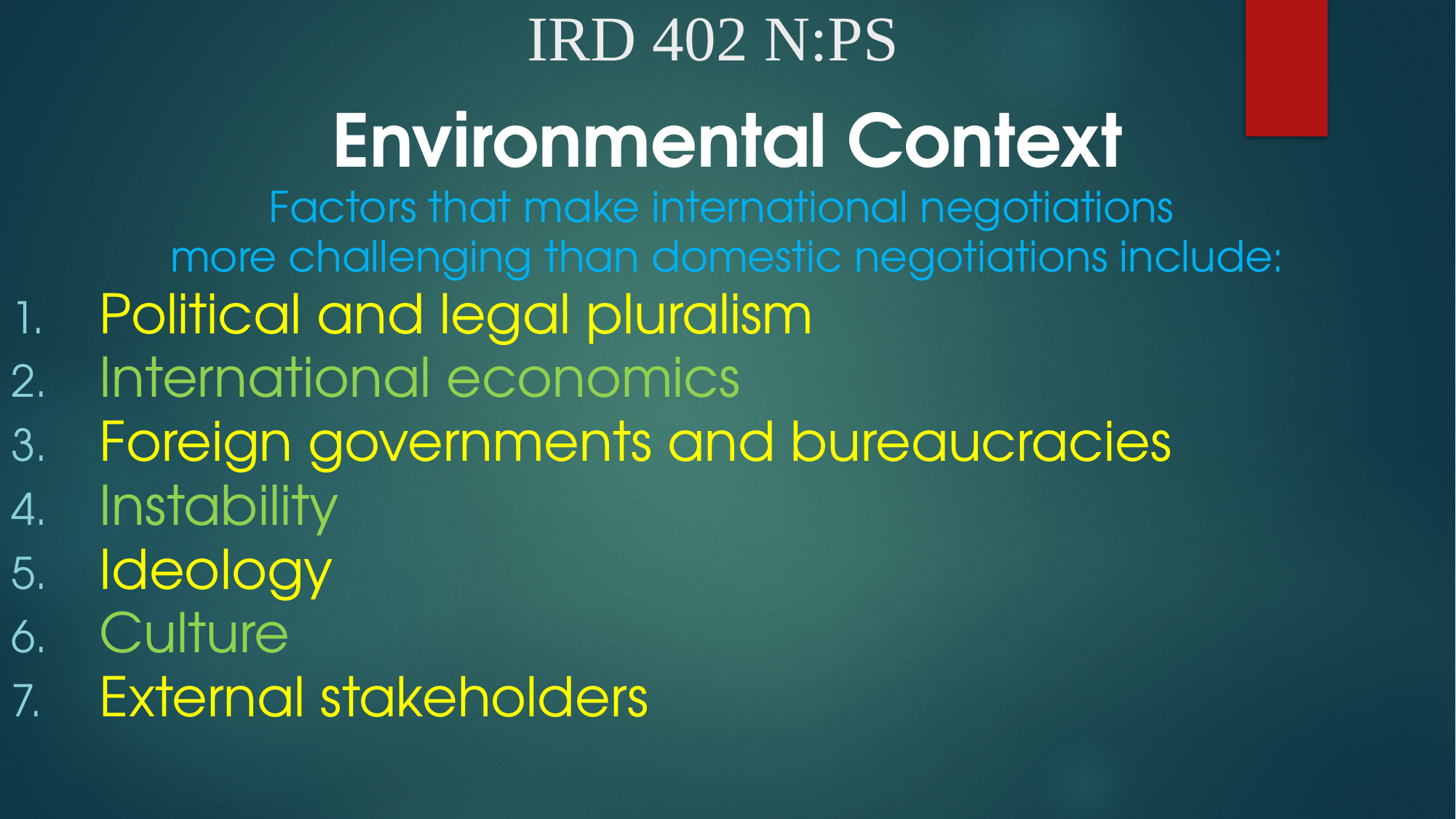

# IRD 402 N:PS
Environmental Context
Factors that make international negotiations
more challenging than domestic negotiations include:
Political and legal pluralism
International economics
Foreign governments and bureaucracies
Instability
Ideology
Culture
External stakeholders